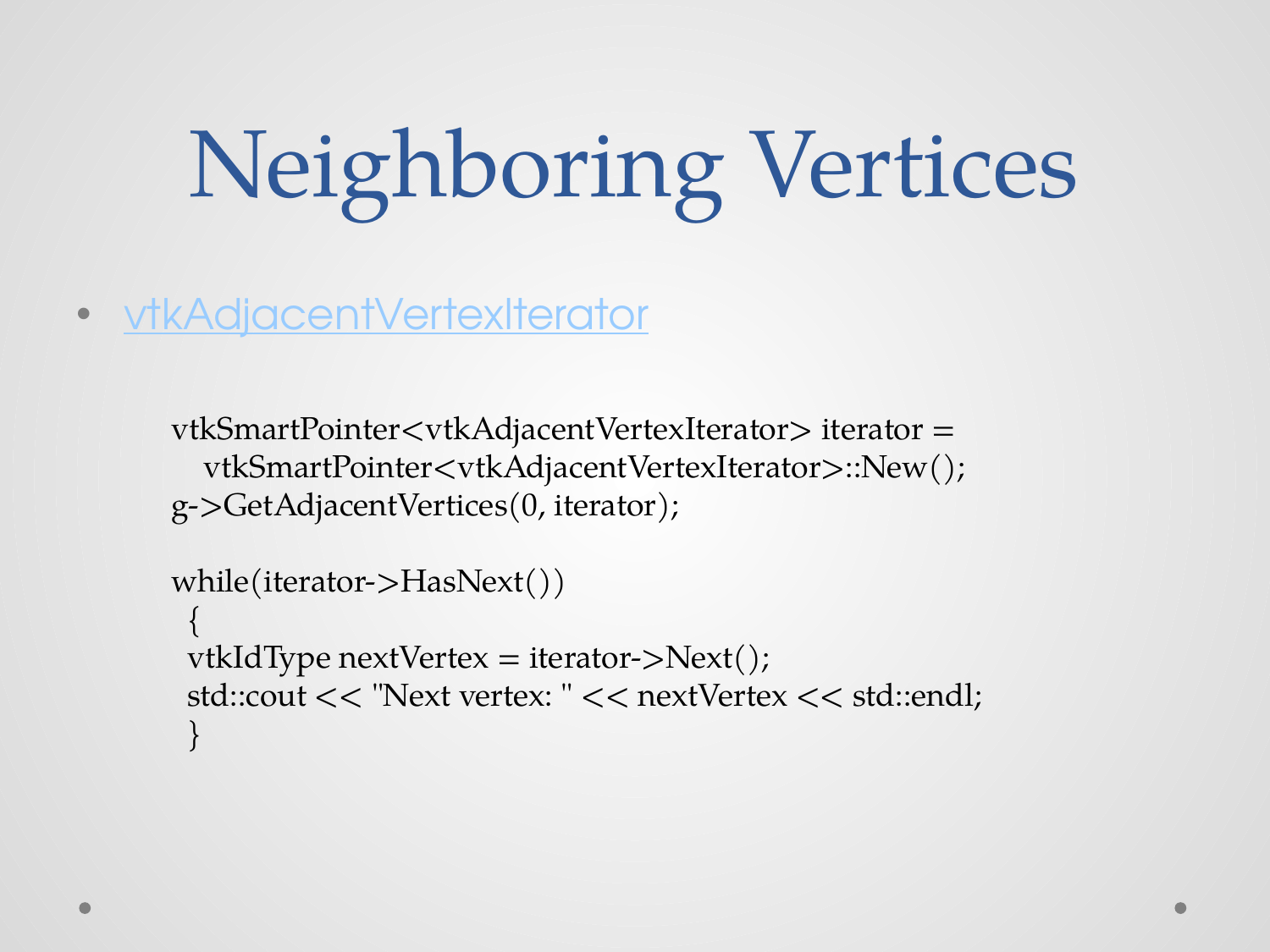

# Neighboring Vertices

vtkAdjacentVertexIterator
vtkSmartPointer<vtkAdjacentVertexIterator> iterator =
    vtkSmartPointer<vtkAdjacentVertexIterator>::New();
g->GetAdjacentVertices(0, iterator);

while(iterator->HasNext())
  {
  vtkIdType nextVertex = iterator->Next();
  std::cout << "Next vertex: " << nextVertex << std::endl;
  }